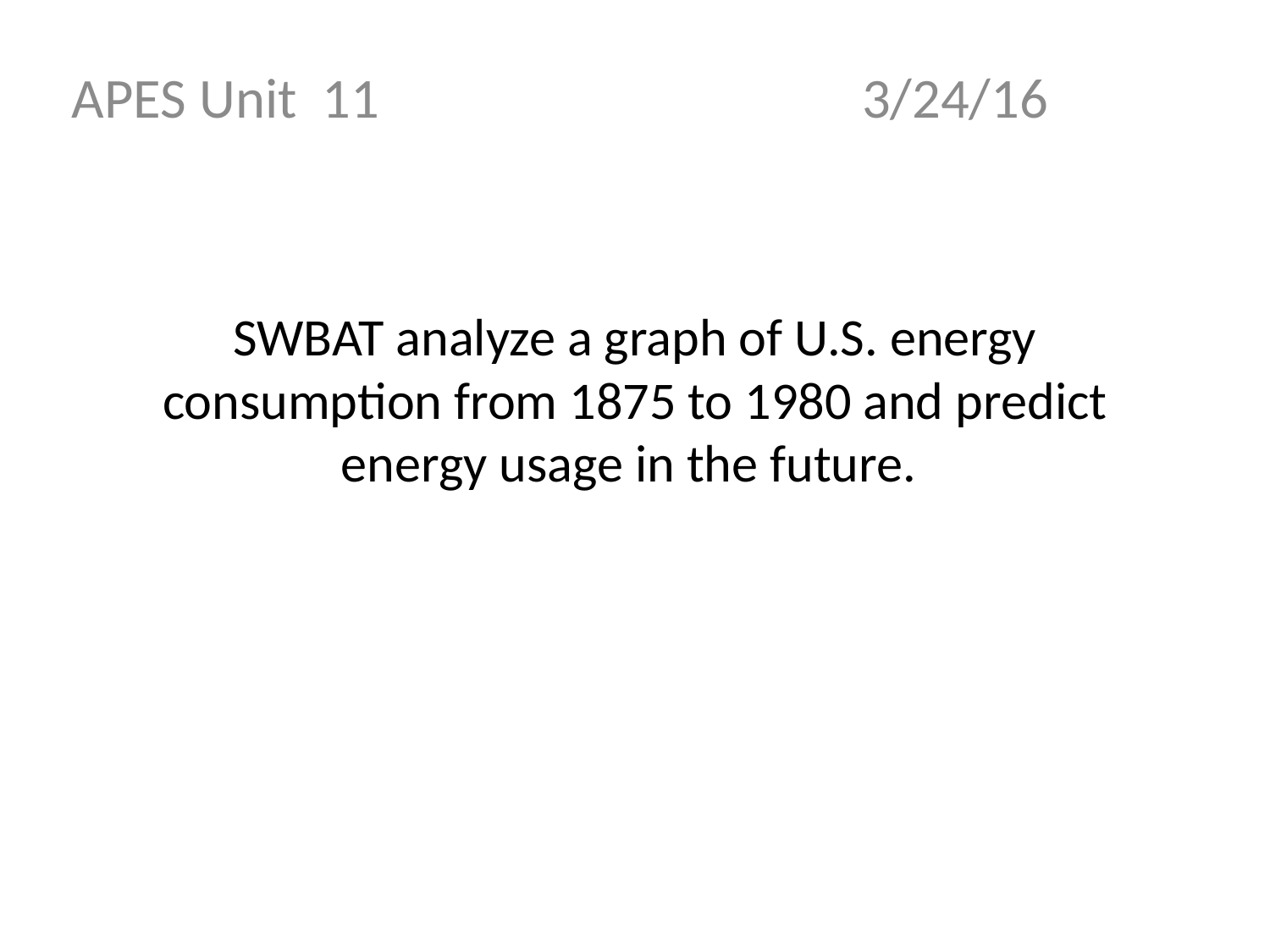

APES Unit  11                                      3/24/16
# SWBAT analyze a graph of U.S. energy consumption from 1875 to 1980 and predict energy usage in the future.